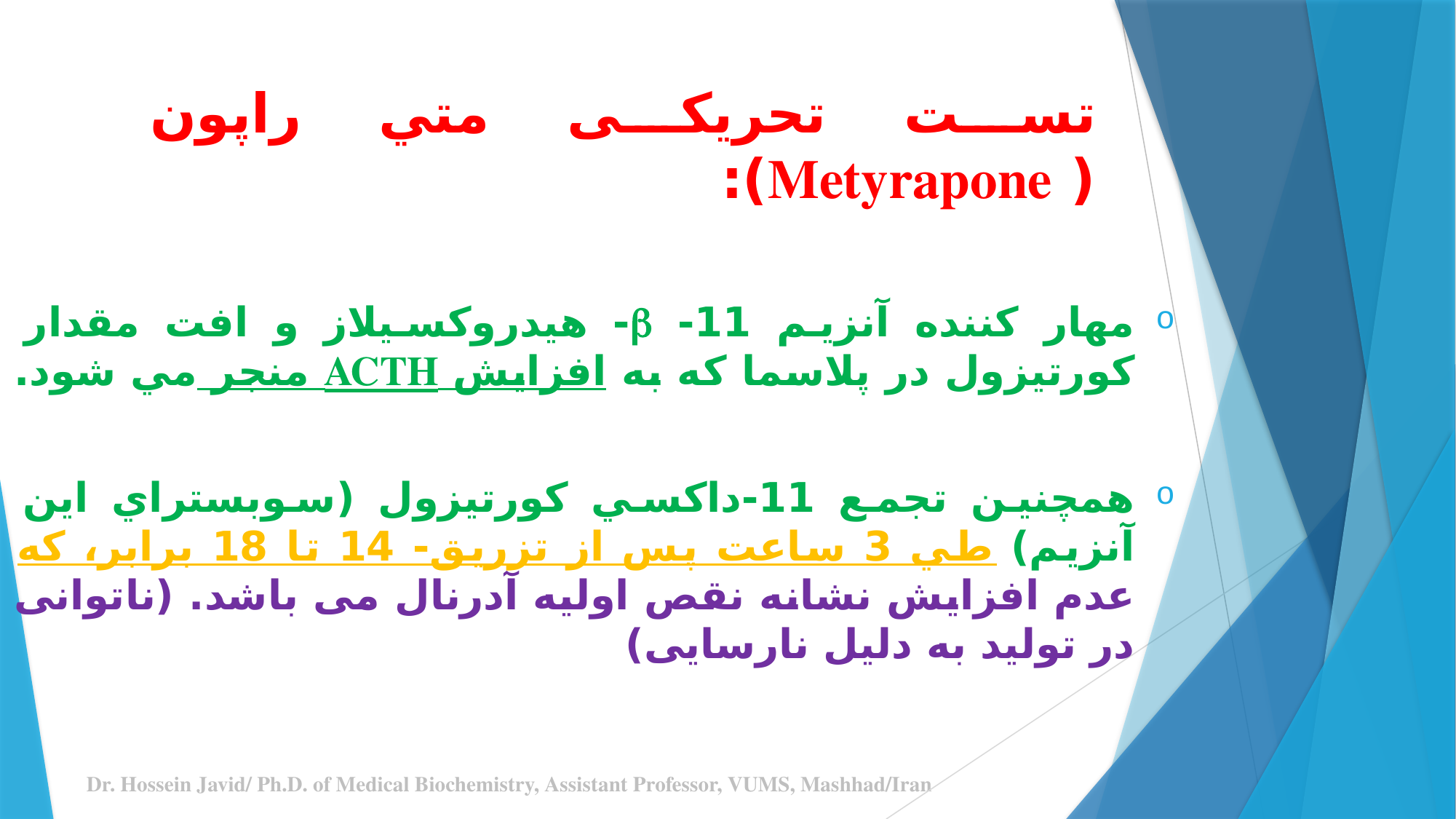

# تست تحریکی متي راپون ( Metyrapone):

مهار كننده آنزيم 11- β- هيدروكسيلاز و افت مقدار كورتيزول در پلاسما كه به افزايش ACTH منجر مي شود.

همچنين تجمع 11-داكسي كورتيزول (سوبستراي اين آنزيم) طي 3 ساعت پس از تزريق- 14 تا 18 برابر، که عدم افزايش نشانه نقص اوليه آدرنال می باشد. (نا‌توانی در تولید به دلیل نارسایی)